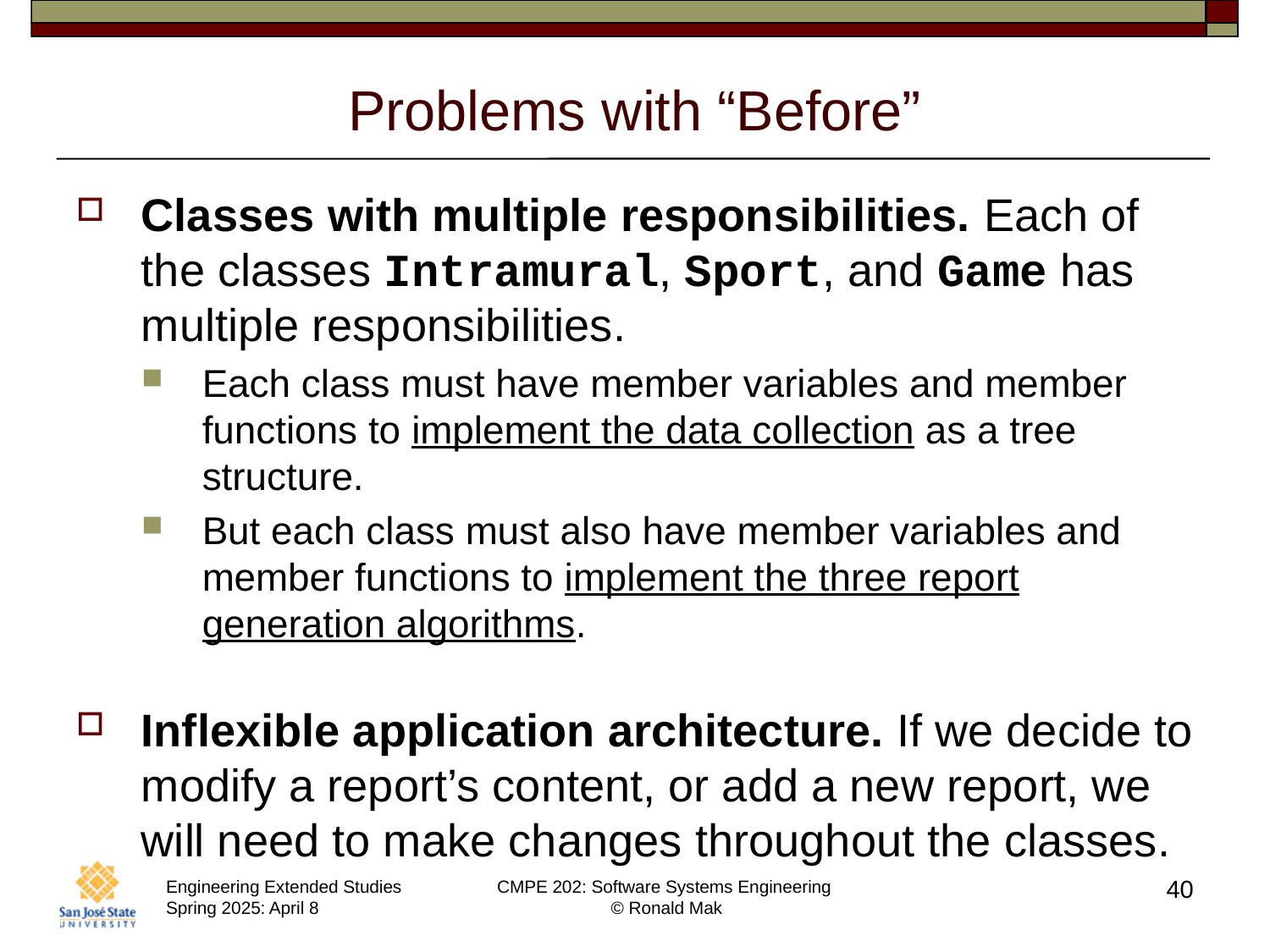

# Problems with “Before”
Classes with multiple responsibilities. Each of the classes Intramural, Sport, and Game has multiple responsibilities.
Each class must have member variables and member functions to implement the data collection as a tree structure.
But each class must also have member variables and member functions to implement the three report generation algorithms.

Inflexible application architecture. If we decide to modify a report’s content, or add a new report, we will need to make changes throughout the classes.
40